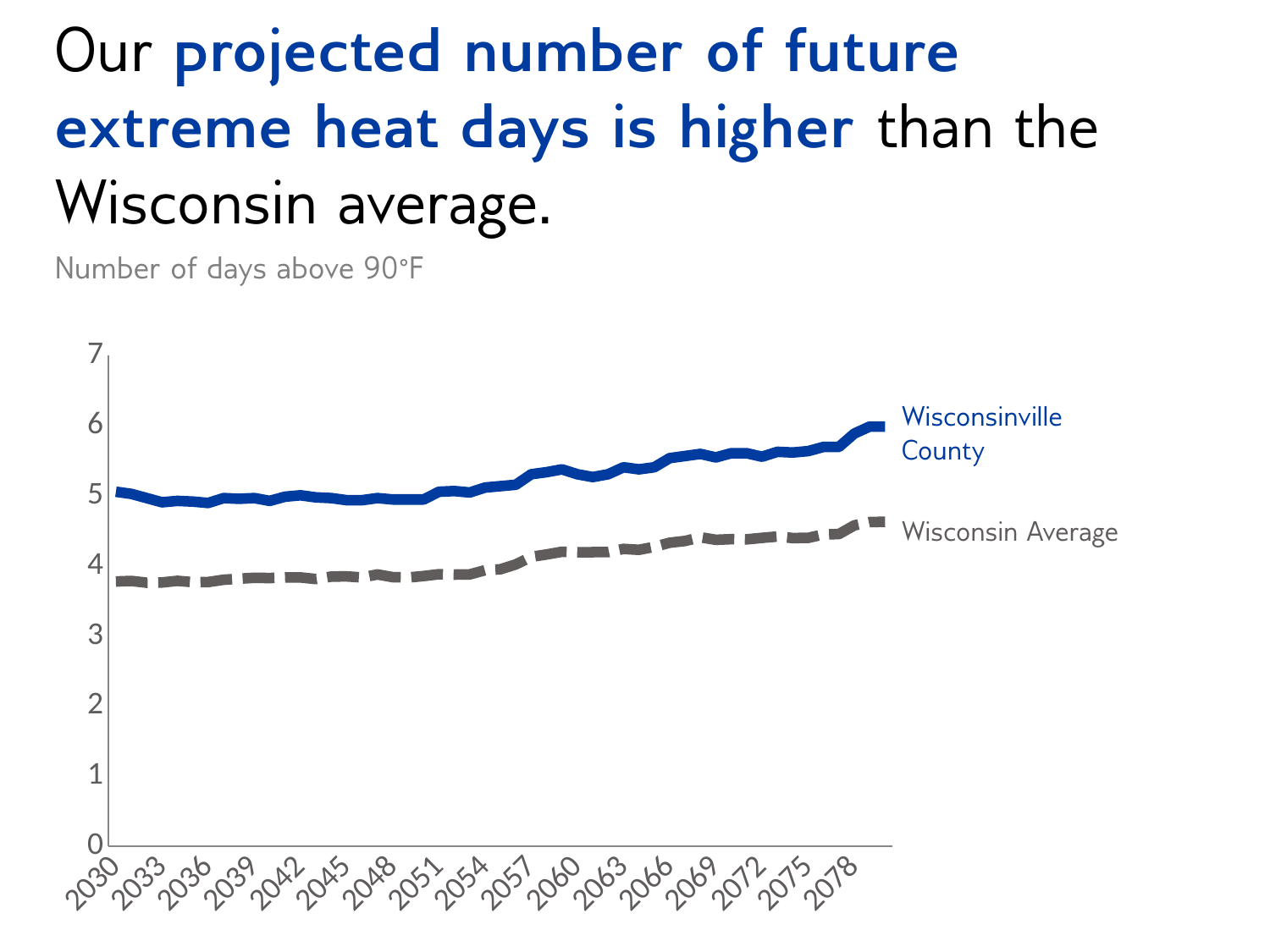

Our projected number of future extreme heat days is higher than the Wisconsin average.

Number of days above 90°F

### Chart

| Category | Wisconsin Average | Your County |
|---|---|---|
| 2030 | 3.780138888888889 | 5.06 |
| 2031 | 3.7879166666666677 | 5.03 |
| 2032 | 3.7625000000000006 | 4.97 |
| 2033 | 3.7663888888888897 | 4.91 |
| 2034 | 3.7891666666666675 | 4.93 |
| 2035 | 3.7702777777777774 | 4.92 |
| 2036 | 3.7716666666666674 | 4.9 |
| 2037 | 3.8050000000000015 | 4.97 |
| 2038 | 3.8199999999999985 | 4.96 |
| 2039 | 3.8327777777777774 | 4.97 |
| 2040 | 3.8291666666666675 | 4.93 |
| 2041 | 3.8370833333333345 | 4.99 |
| 2042 | 3.8373611111111106 | 5.01 |
| 2043 | 3.8148611111111106 | 4.98 |
| 2044 | 3.8497222222222223 | 4.97 |
| 2045 | 3.8527777777777765 | 4.94 |
| 2046 | 3.8374999999999995 | 4.94 |
| 2047 | 3.880555555555555 | 4.97 |
| 2048 | 3.842222222222222 | 4.95 |
| 2049 | 3.8372222222222234 | 4.95 |
| 2050 | 3.857638888888888 | 4.95 |
| 2051 | 3.8840277777777774 | 5.06 |
| 2052 | 3.8780555555555543 | 5.07 |
| 2053 | 3.8813888888888908 | 5.05 |
| 2054 | 3.9408333333333334 | 5.12 |
| 2055 | 3.954583333333332 | 5.14 |
| 2056 | 4.023472222222222 | 5.16 |
| 2057 | 4.1319444444444455 | 5.31 |
| 2058 | 4.165833333333335 | 5.34 |
| 2059 | 4.203749999999998 | 5.38 |
| 2060 | 4.197083333333332 | 5.31 |
| 2061 | 4.198055555555555 | 5.27 |
| 2062 | 4.199861111111112 | 5.31 |
| 2063 | 4.244583333333335 | 5.41 |
| 2064 | 4.232083333333334 | 5.38 |
| 2065 | 4.2737500000000015 | 5.41 |
| 2066 | 4.3327777777777765 | 5.54 |
| 2067 | 4.357777777777778 | 5.57 |
| 2068 | 4.411111111111113 | 5.6 |
| 2069 | 4.374722222222222 | 5.55 |
| 2070 | 4.383750000000001 | 5.61 |
| 2071 | 4.380555555555556 | 5.61 |
| 2072 | 4.401944444444443 | 5.56 |
| 2073 | 4.421527777777776 | 5.63 |
| 2074 | 4.399305555555555 | 5.62 |
| 2075 | 4.402083333333333 | 5.64 |
| 2076 | 4.451805555555556 | 5.7 |
| 2077 | 4.456249999999999 | 5.7 |
| 2078 | 4.5808333333333335 | 5.89 |
| 2079 | 4.627638888888891 | 5.99 |
| 2080 | 4.632083333333335 | 5.99 |
Wisconsinville County
Wisconsin Average